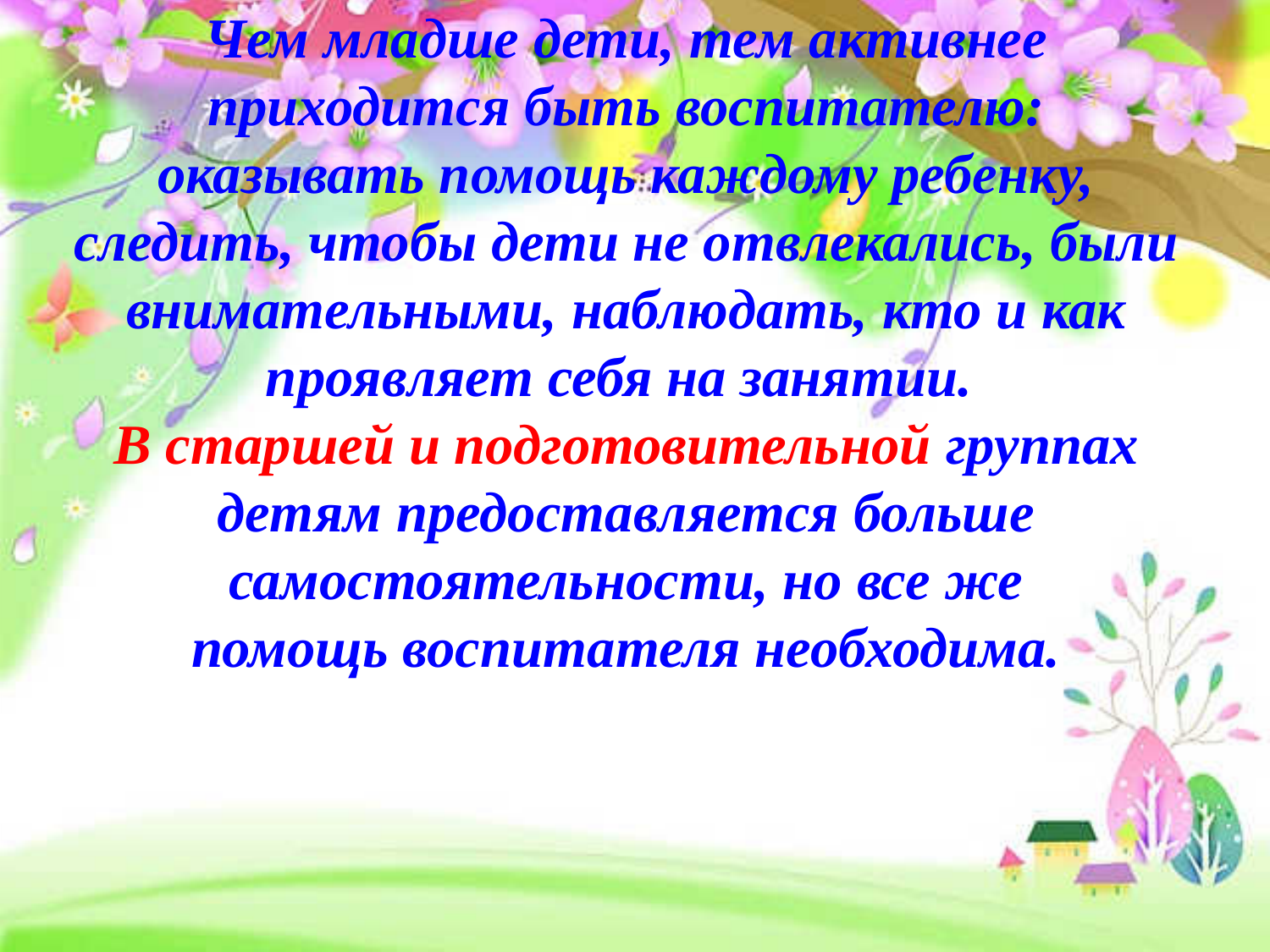

# Чем младше дети, тем активнее приходится быть воспитателю: оказывать помощь каждому ребенку, следить, чтобы дети не отвлекались, были внимательными, наблюдать, кто и как проявляет себя на занятии. В старшей и подготовительной группах детям предоставляется больше самостоятельности, но все же помощь воспитателя необходима.